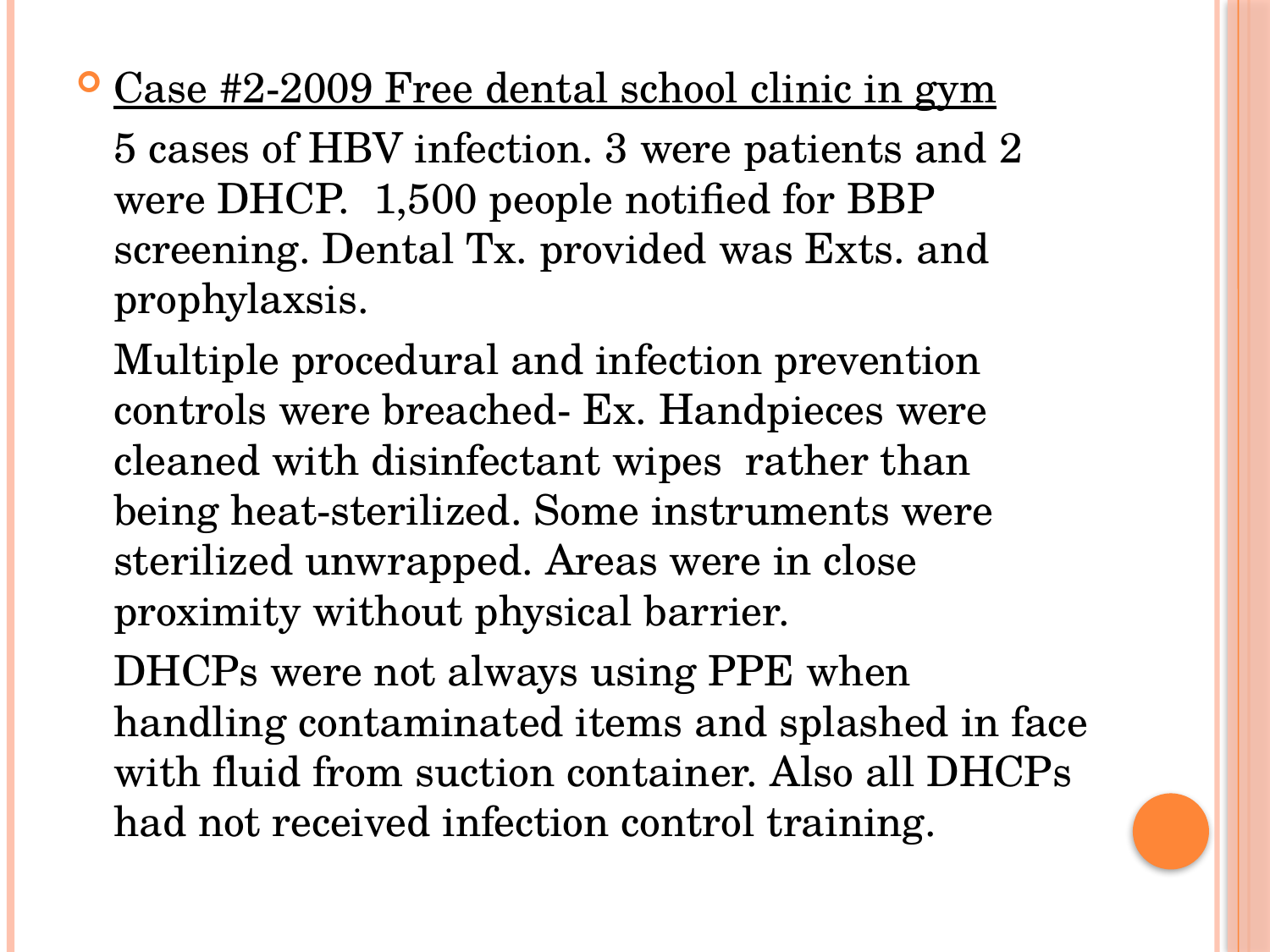

Case #2-2009 Free dental school clinic in gym
	5 cases of HBV infection. 3 were patients and 2 were DHCP.  1,500 people notified for BBP screening. Dental Tx. provided was Exts. and prophylaxsis.
	Multiple procedural and infection prevention controls were breached- Ex. Handpieces were cleaned with disinfectant wipes  rather than being heat-sterilized. Some instruments were sterilized unwrapped. Areas were in close proximity without physical barrier.
	DHCPs were not always using PPE when handling contaminated items and splashed in face with fluid from suction container. Also all DHCPs had not received infection control training.